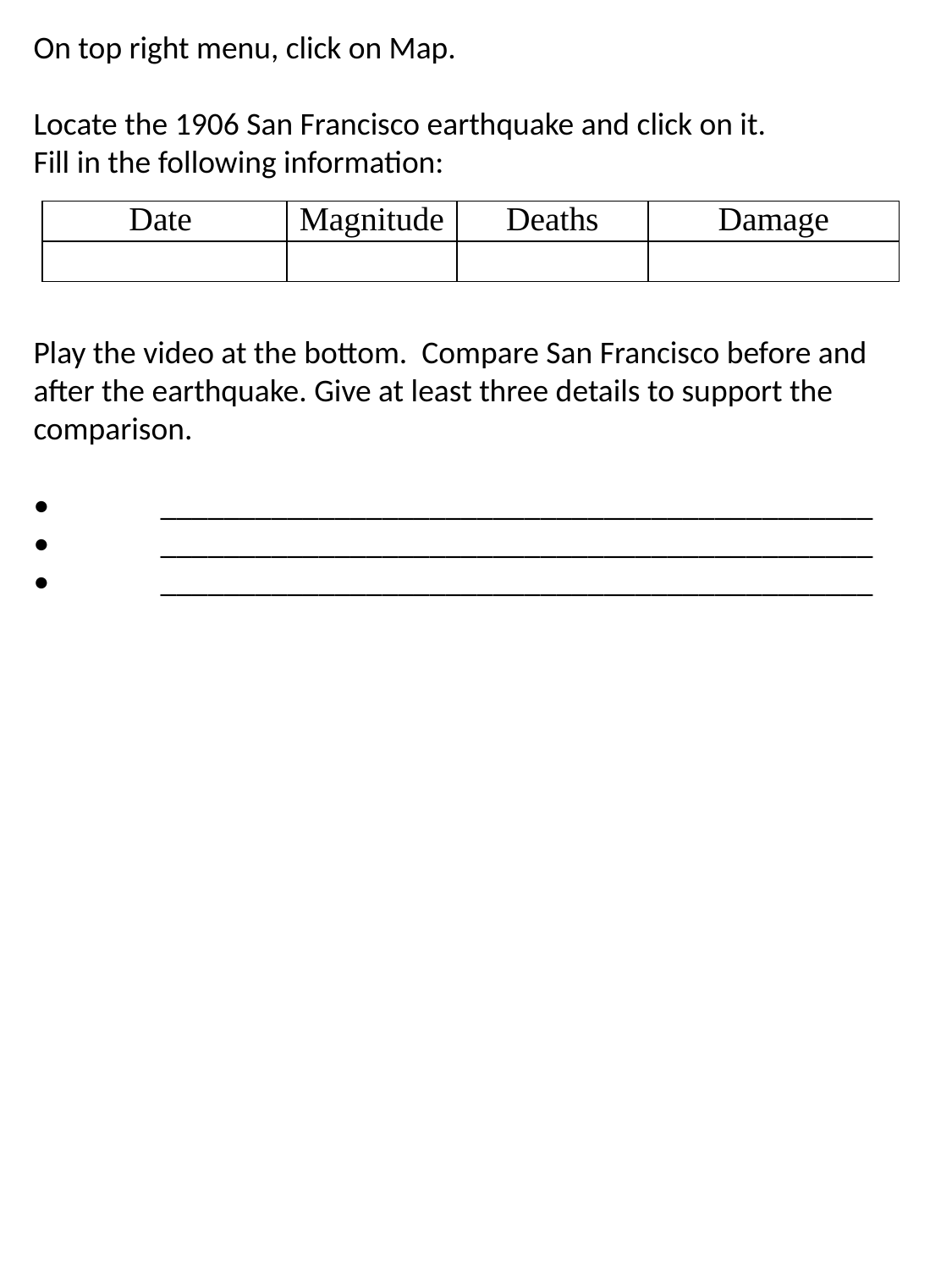

On top right menu, click on Map.

Locate the 1906 San Francisco earthquake and click on it.
Fill in the following information:

Play the video at the bottom.  Compare San Francisco before and after the earthquake. Give at least three details to support the comparison.

•	_____________________________________________
•	_____________________________________________
•	_____________________________________________
| Date | Magnitude | Deaths | Damage |
| --- | --- | --- | --- |
|  |  |  |  |